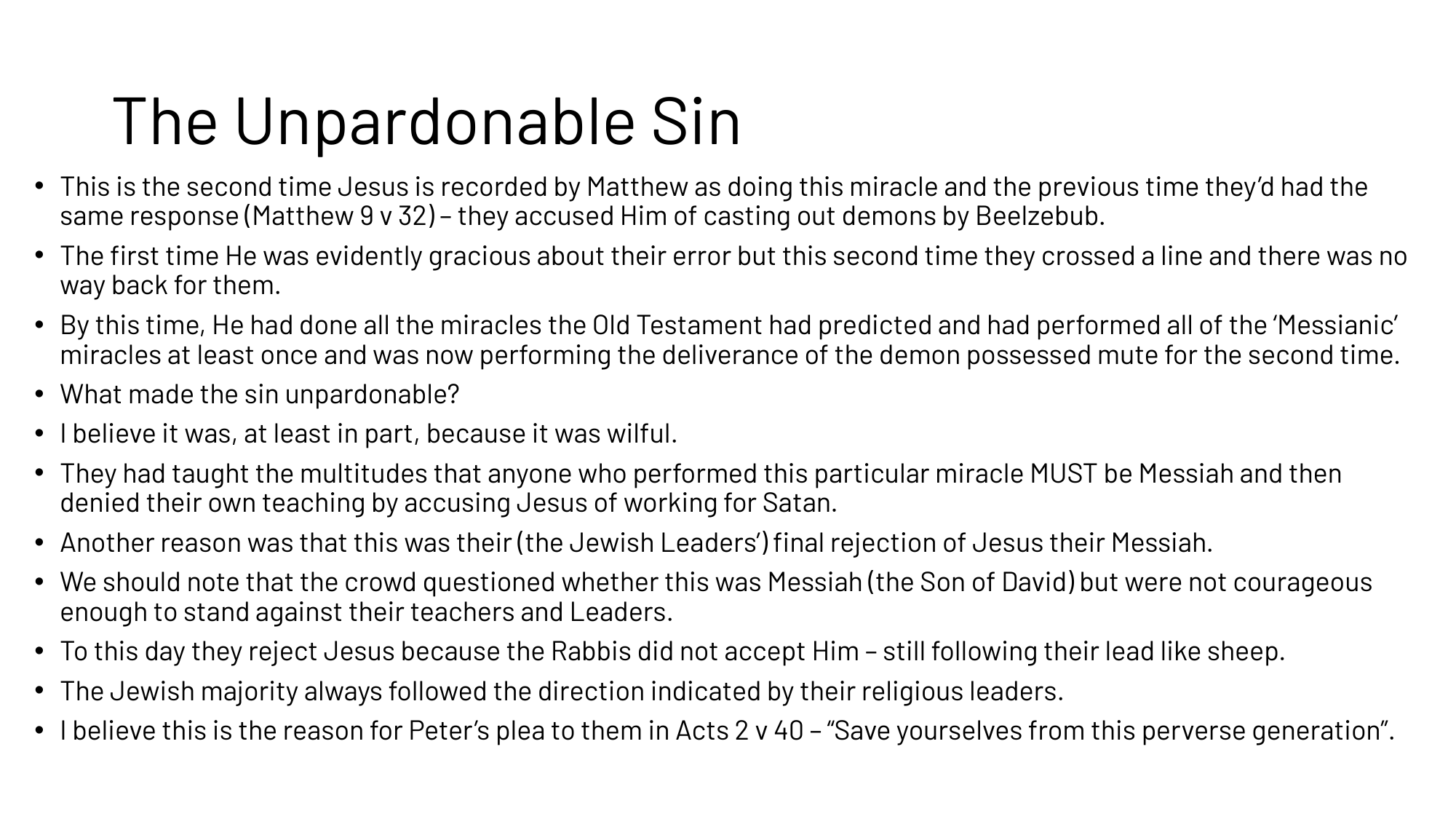

# The Unpardonable Sin
This is the second time Jesus is recorded by Matthew as doing this miracle and the previous time they’d had the same response (Matthew 9 v 32) – they accused Him of casting out demons by Beelzebub.
The first time He was evidently gracious about their error but this second time they crossed a line and there was no way back for them.
By this time, He had done all the miracles the Old Testament had predicted and had performed all of the ‘Messianic’ miracles at least once and was now performing the deliverance of the demon possessed mute for the second time.
What made the sin unpardonable?
I believe it was, at least in part, because it was wilful.
They had taught the multitudes that anyone who performed this particular miracle MUST be Messiah and then denied their own teaching by accusing Jesus of working for Satan.
Another reason was that this was their (the Jewish Leaders’) final rejection of Jesus their Messiah.
We should note that the crowd questioned whether this was Messiah (the Son of David) but were not courageous enough to stand against their teachers and Leaders.
To this day they reject Jesus because the Rabbis did not accept Him – still following their lead like sheep.
The Jewish majority always followed the direction indicated by their religious leaders.
I believe this is the reason for Peter’s plea to them in Acts 2 v 40 – “Save yourselves from this perverse generation”.